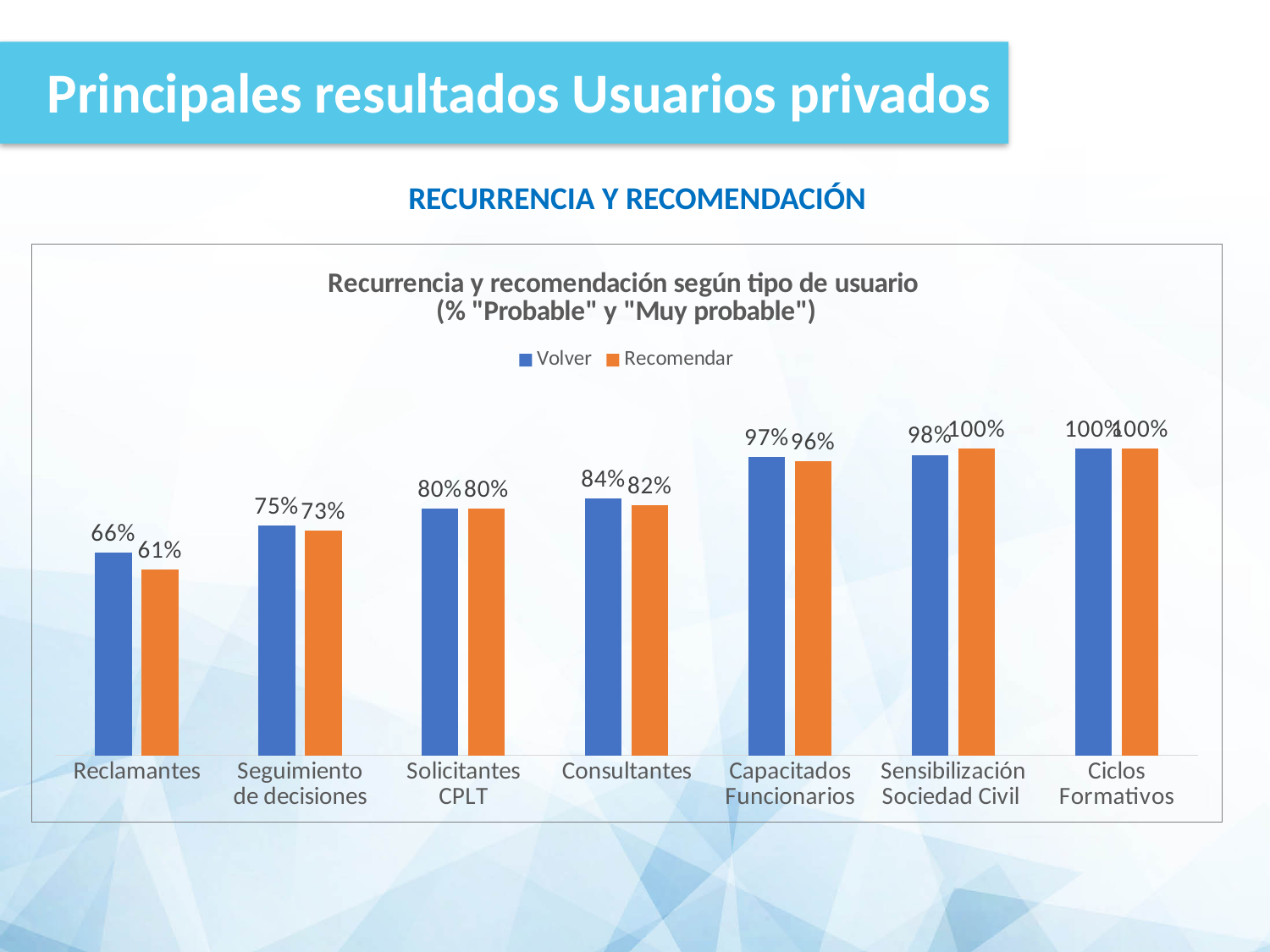

Principales resultados Usuarios privados
RECURRENCIA Y RECOMENDACIÓN

### Chart: Recurrencia y recomendación según tipo de usuario
(% "Probable" y "Muy probable")

| Category | Volver | Recomendar |
|---|---|---|
| Reclamantes | 0.6603415559772297 | 0.6053130929791272 |
| Seguimiento de decisiones | 0.75 | 0.7333333333333333 |
| Solicitantes CPLT | 0.8048780487804879 | 0.8048780487804879 |
| Consultantes | 0.8386752136752137 | 0.8151709401709402 |
| Capacitados Funcionarios | 0.9719101123595505 | 0.9592696629213483 |
| Sensibilización Sociedad Civil  | 0.979 | 1.0 |
| Ciclos Formativos | 1.0 | 1.0 |